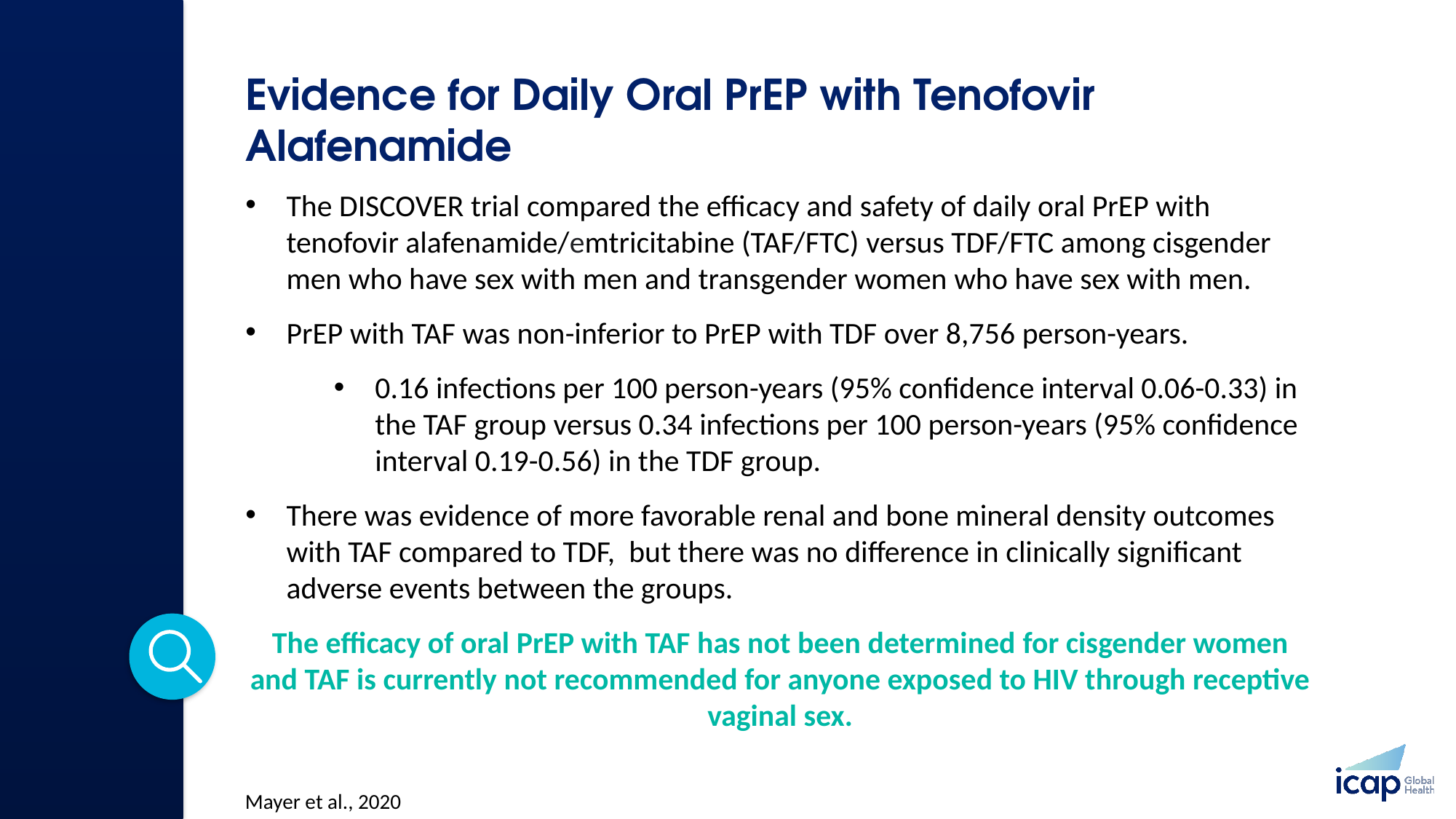

# Evidence for Daily Oral PrEP with Tenofovir Alafenamide
The DISCOVER trial compared the efficacy and safety of daily oral PrEP with tenofovir alafenamide/emtricitabine (TAF/FTC) versus TDF/FTC among cisgender men who have sex with men and transgender women who have sex with men.​
PrEP with TAF was non-inferior to PrEP with TDF over 8,756 person-years.​
0.16 infections per 100 person-years (95% confidence interval 0.06-0.33) in the TAF group versus 0.34 infections per 100 person-years (95% confidence interval 0.19-0.56) in the TDF group.​
There was evidence of more favorable renal and bone mineral density outcomes with TAF compared to TDF,  but there was no difference in clinically significant adverse events between the groups. ​
The efficacy of oral PrEP with TAF has not been determined for cisgender women and TAF is currently ​not recommended for anyone exposed to HIV through receptive vaginal sex.​

Mayer et al., 2020